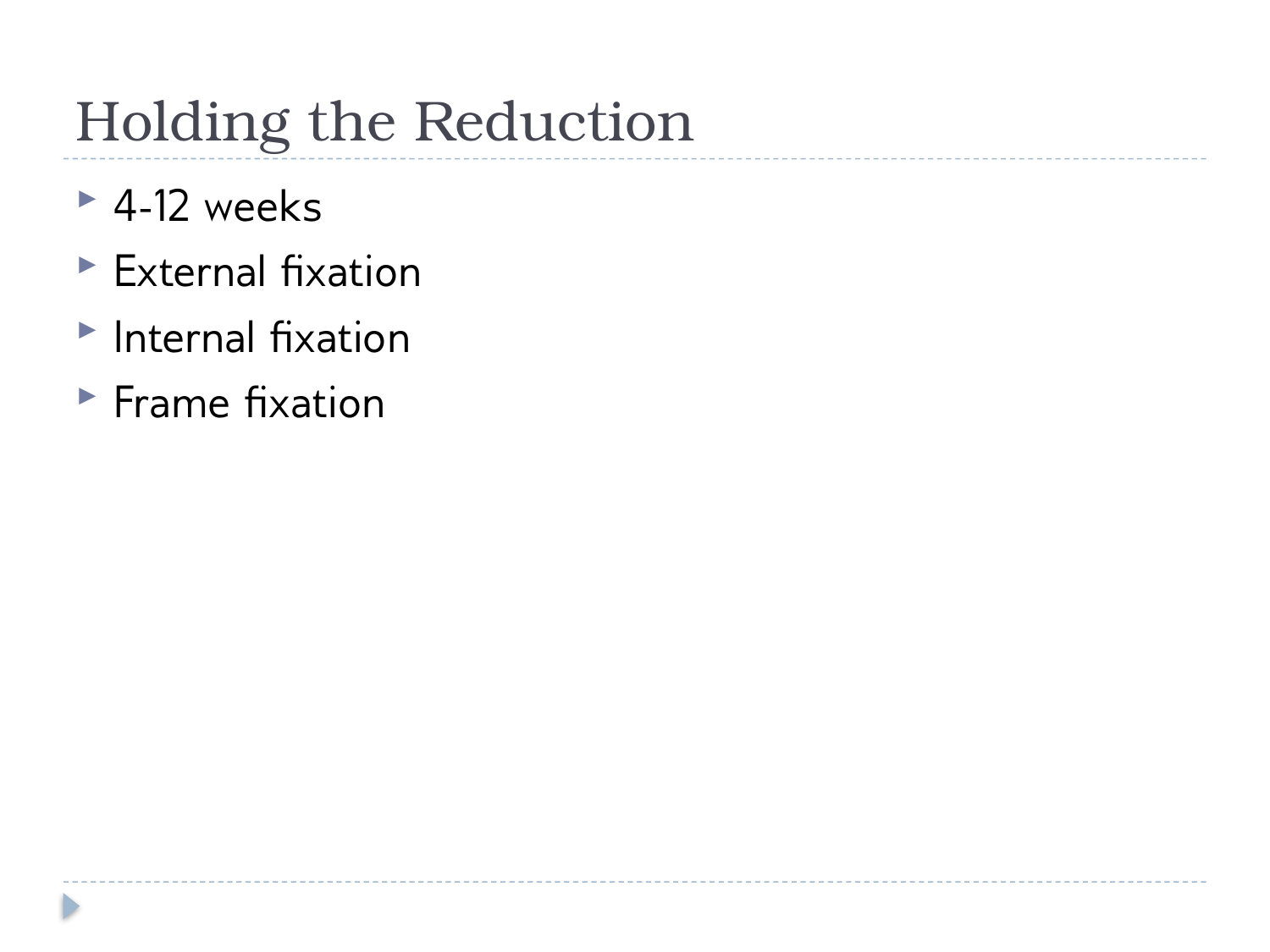

# Holding the Reduction
4-12 weeks
External fixation
Internal fixation
Frame fixation